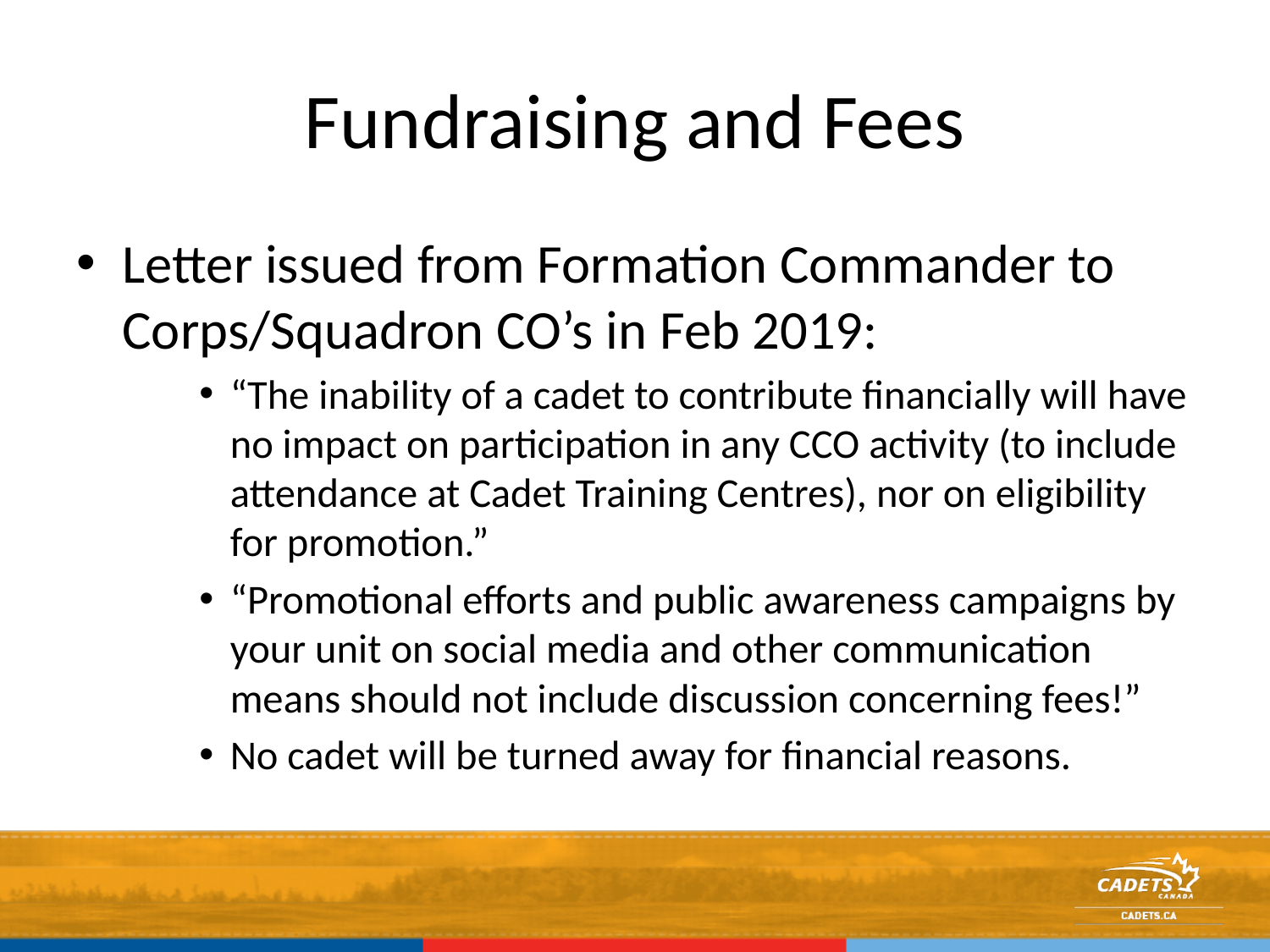

# Fundraising and Fees
Letter issued from Formation Commander to Corps/Squadron CO’s in Feb 2019:
“The inability of a cadet to contribute financially will have no impact on participation in any CCO activity (to include attendance at Cadet Training Centres), nor on eligibility for promotion.”
“Promotional efforts and public awareness campaigns by your unit on social media and other communication means should not include discussion concerning fees!”
No cadet will be turned away for financial reasons.